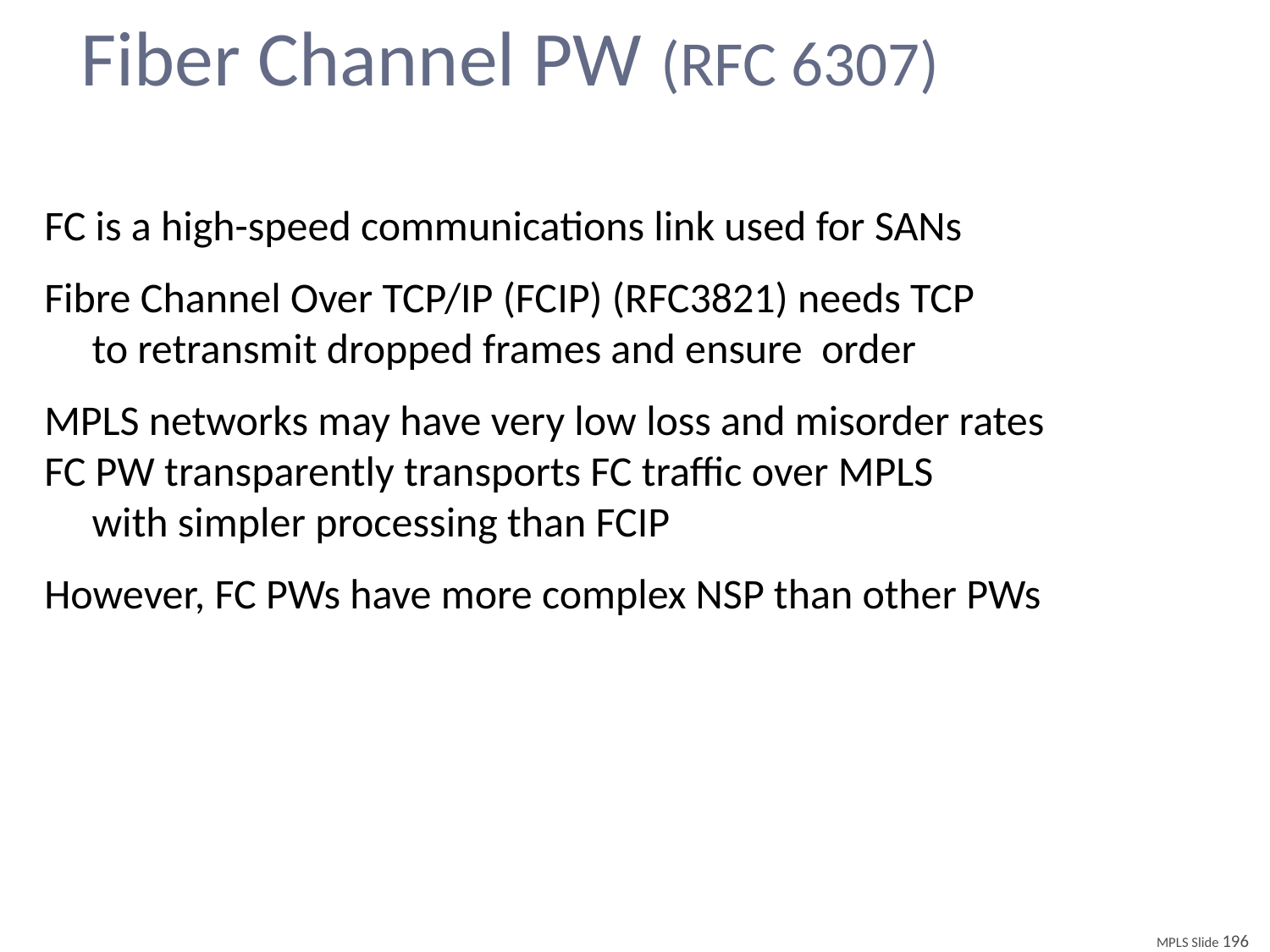

# Fiber Channel PW (RFC 6307)
FC is a high-speed communications link used for SANs
Fibre Channel Over TCP/IP (FCIP) (RFC3821) needs TCP
	to retransmit dropped frames and ensure  order
MPLS networks may have very low loss and misorder rates
FC PW transparently transports FC traffic over MPLS
	with simpler processing than FCIP
However, FC PWs have more complex NSP than other PWs